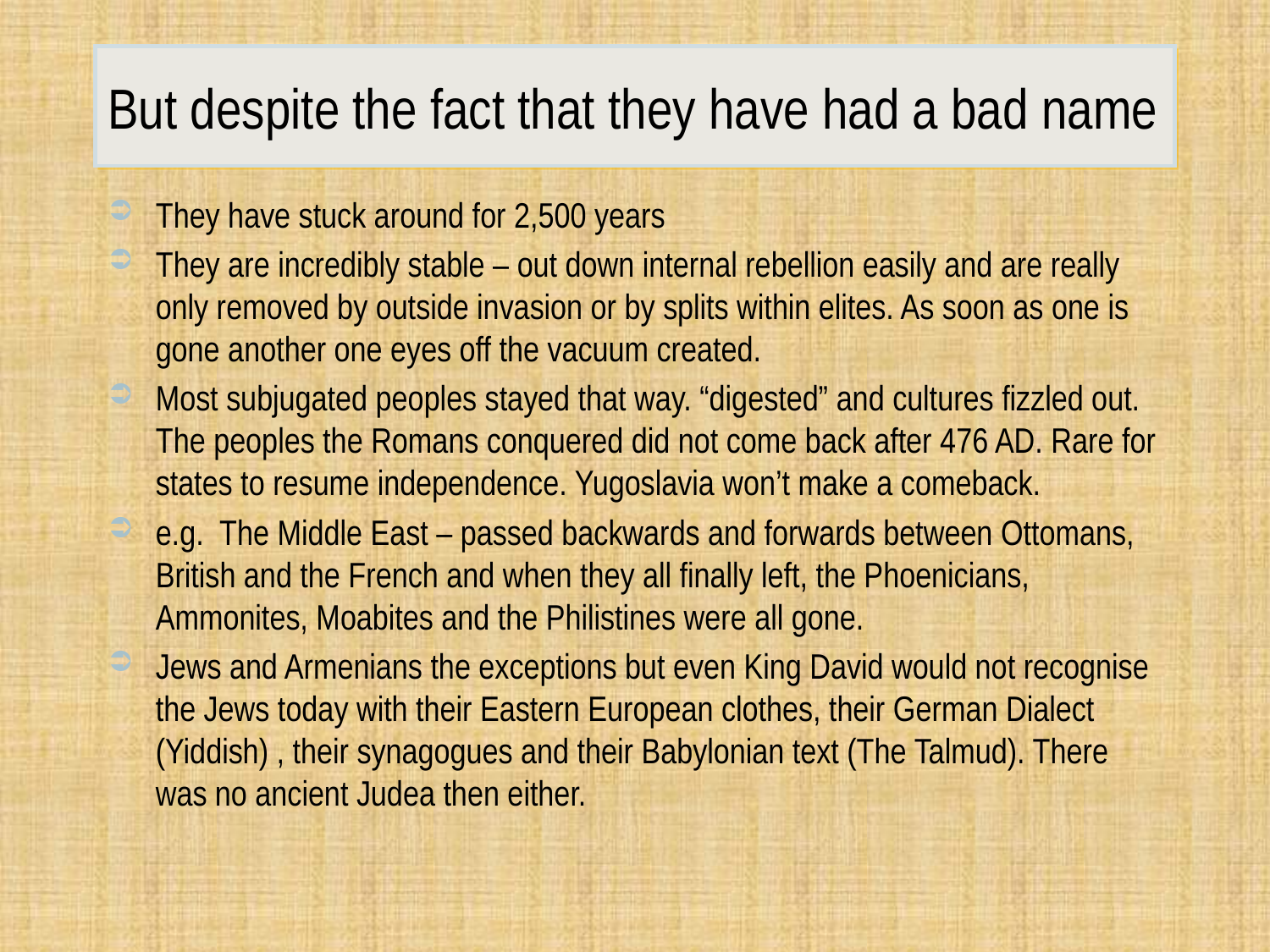

# But despite the fact that they have had a bad name
They have stuck around for 2,500 years
They are incredibly stable – out down internal rebellion easily and are really only removed by outside invasion or by splits within elites. As soon as one is gone another one eyes off the vacuum created.
Most subjugated peoples stayed that way. “digested” and cultures fizzled out. The peoples the Romans conquered did not come back after 476 AD. Rare for states to resume independence. Yugoslavia won’t make a comeback.
e.g.  The Middle East – passed backwards and forwards between Ottomans, British and the French and when they all finally left, the Phoenicians, Ammonites, Moabites and the Philistines were all gone.
Jews and Armenians the exceptions but even King David would not recognise the Jews today with their Eastern European clothes, their German Dialect (Yiddish) , their synagogues and their Babylonian text (The Talmud). There was no ancient Judea then either.